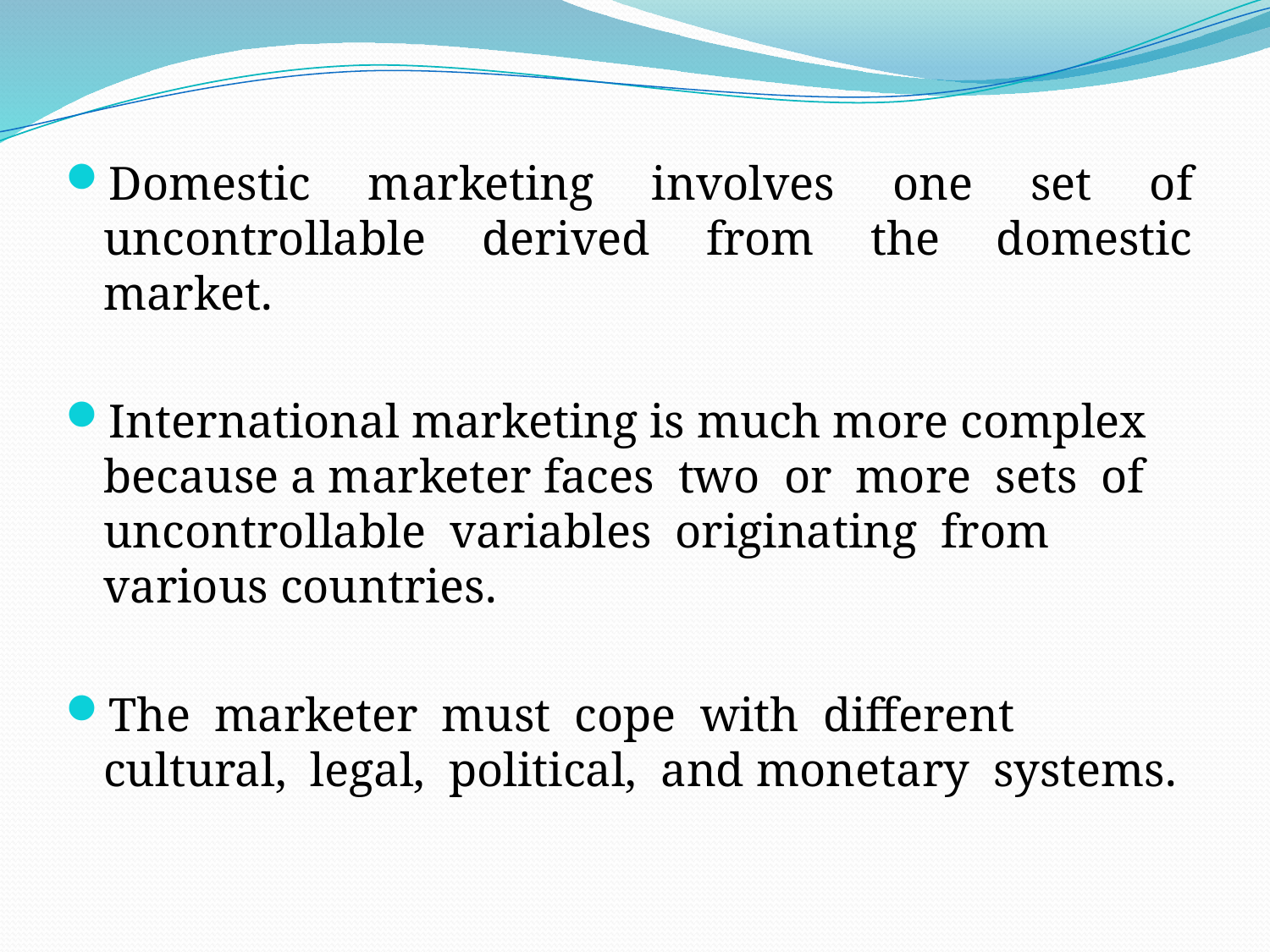

Domestic marketing involves one set of uncontrollable derived from the domestic market.

International marketing is much more complex because a marketer faces  two  or  more  sets  of  uncontrollable  variables  originating  from  various countries.

The  marketer  must  cope  with  different  cultural,  legal,  political,  and monetary  systems.